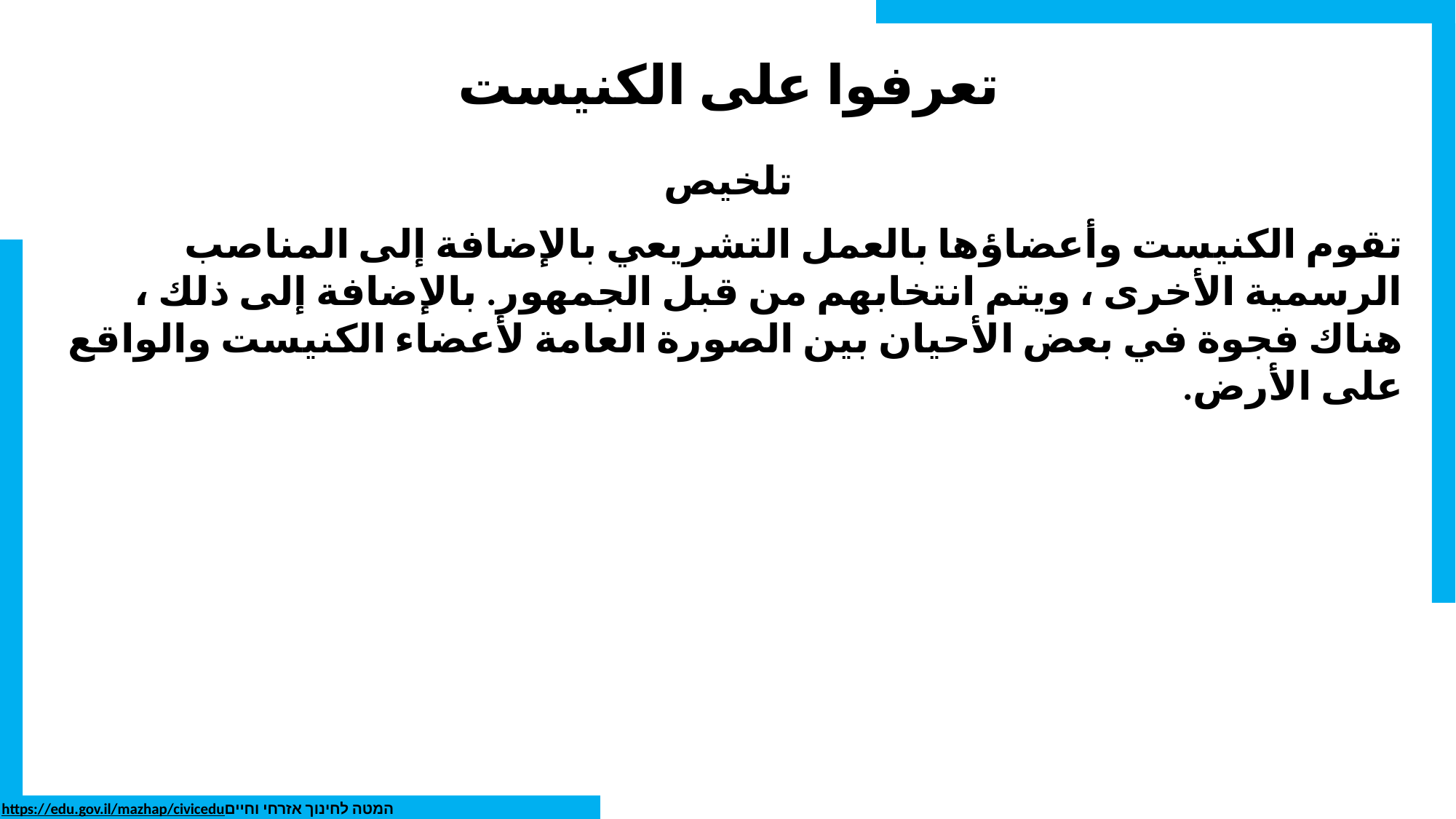

# تعرفوا على الكنيست
تلخيص
تقوم الكنيست وأعضاؤها بالعمل التشريعي بالإضافة إلى المناصب الرسمية الأخرى ، ويتم انتخابهم من قبل الجمهور. بالإضافة إلى ذلك ، هناك فجوة في بعض الأحيان بين الصورة العامة لأعضاء الكنيست والواقع على الأرض.